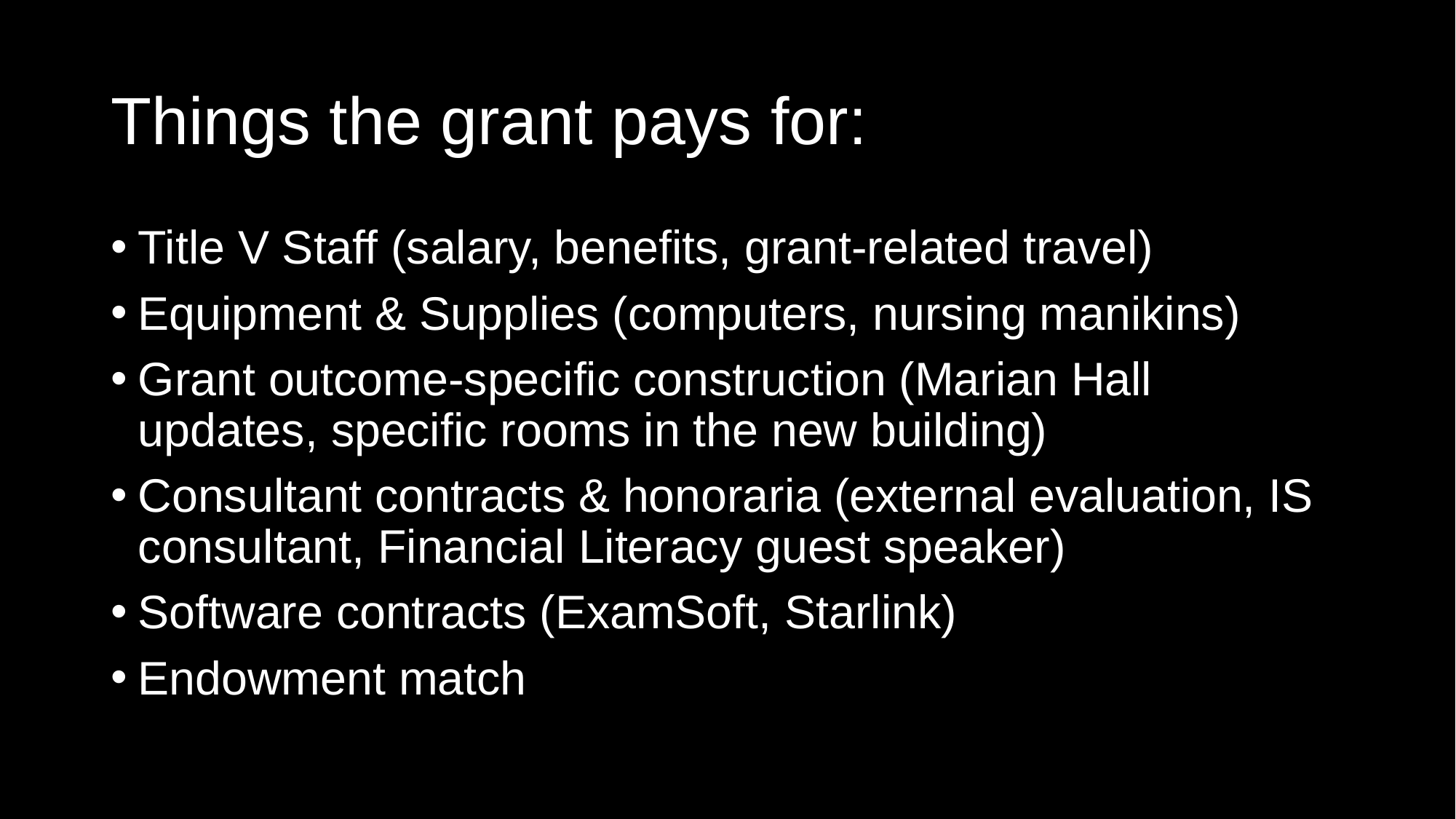

# Things the grant pays for:
Title V Staff (salary, benefits, grant-related travel)
Equipment & Supplies (computers, nursing manikins)
Grant outcome-specific construction (Marian Hall updates, specific rooms in the new building)
Consultant contracts & honoraria (external evaluation, IS consultant, Financial Literacy guest speaker)
Software contracts (ExamSoft, Starlink)
Endowment match